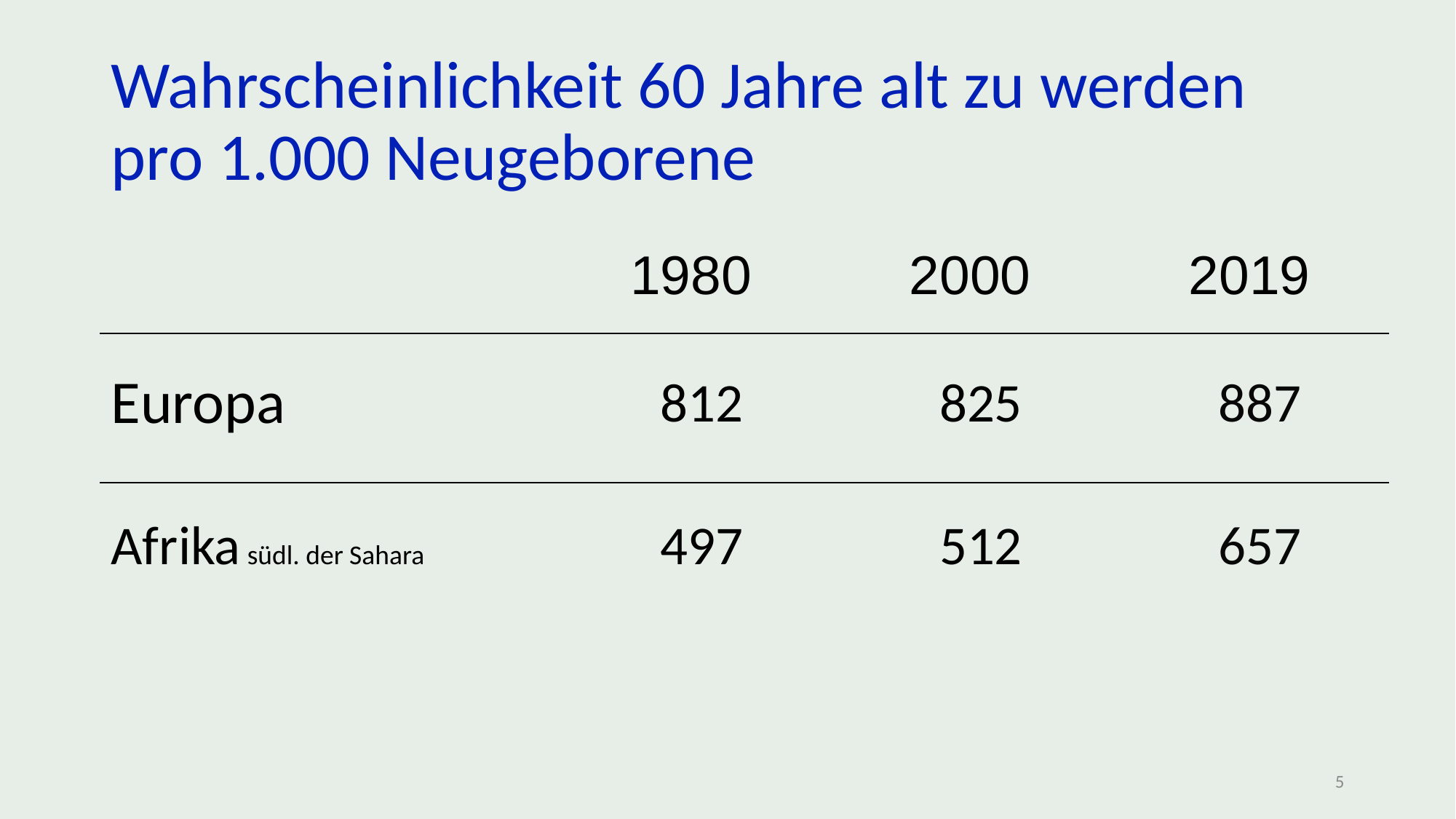

# Wahrscheinlichkeit 60 Jahre alt zu werden pro 1.000 Neugeborene
|  | 1980 | 2000 | 2019 |
| --- | --- | --- | --- |
| Europa | 812 | 825 | 887 |
| Afrika südl. der Sahara | 497 | 512 | 657 |
5